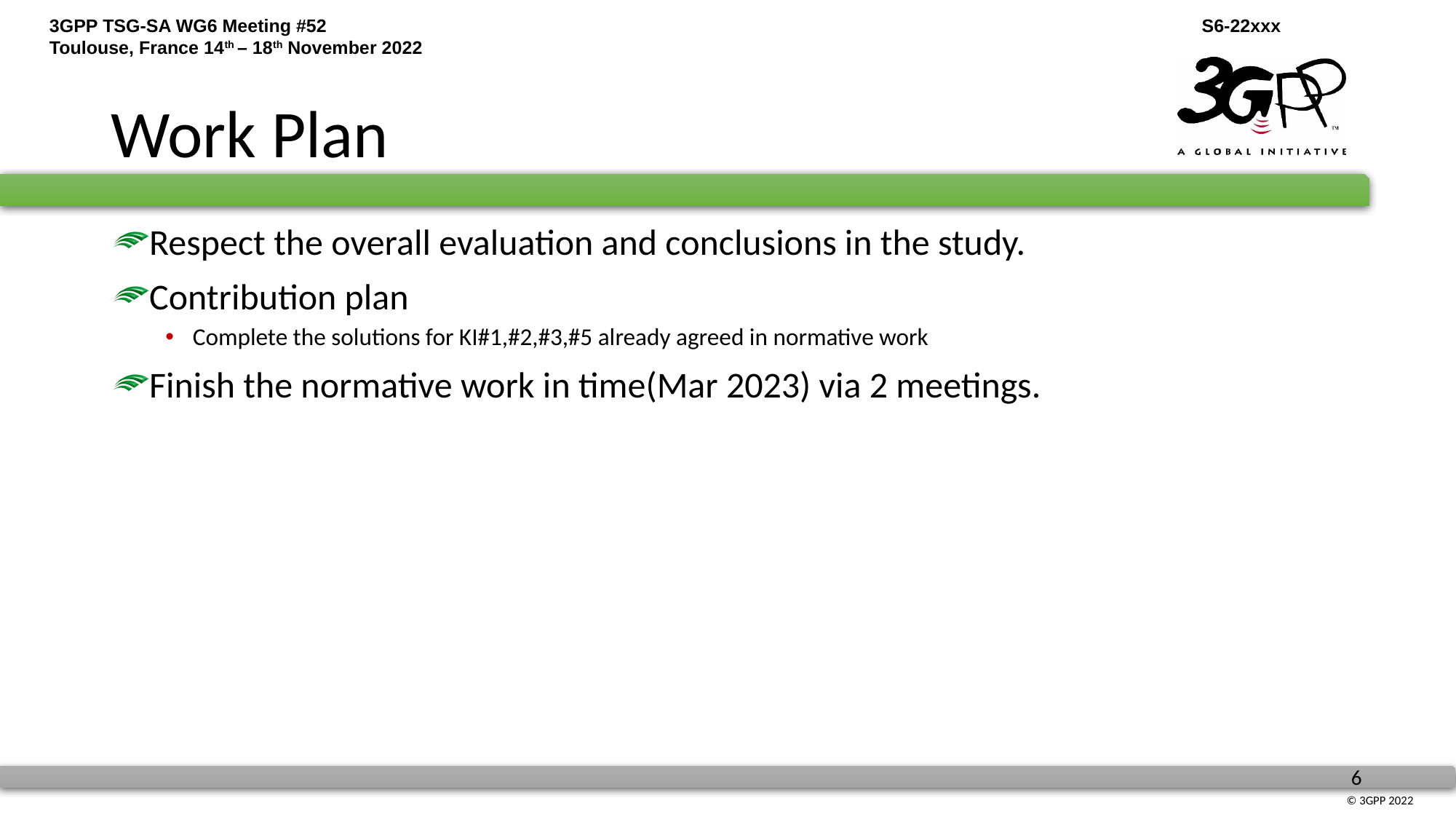

# Work Plan
Respect the overall evaluation and conclusions in the study.
Contribution plan
Complete the solutions for KI#1,#2,#3,#5 already agreed in normative work
Finish the normative work in time(Mar 2023) via 2 meetings.